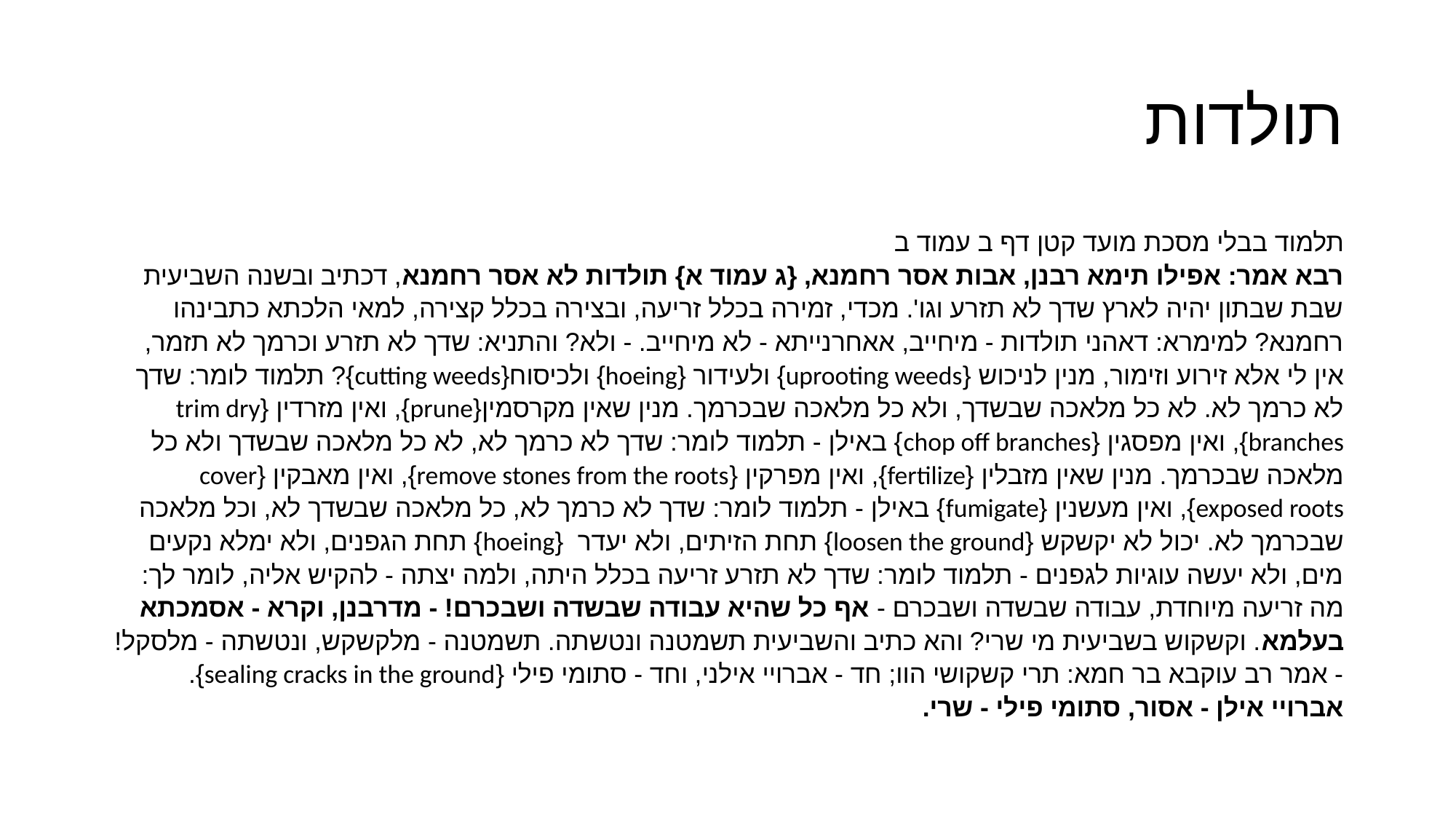

# תולדות
תלמוד בבלי מסכת מועד קטן דף ב עמוד ב
רבא אמר: אפילו תימא רבנן, אבות אסר רחמנא, {ג עמוד א} תולדות לא אסר רחמנא, דכתיב ובשנה השביעית שבת שבתון יהיה לארץ שדך לא תזרע וגו'. מכדי, זמירה בכלל זריעה, ובצירה בכלל קצירה, למאי הלכתא כתבינהו רחמנא? למימרא: דאהני תולדות - מיחייב, אאחרנייתא - לא מיחייב. - ולא? והתניא: שדך לא תזרע וכרמך לא תזמר, אין לי אלא זירוע וזימור, מנין לניכוש {uprooting weeds} ולעידור {hoeing} ולכיסוח{cutting weeds}? תלמוד לומר: שדך לא כרמך לא. לא כל מלאכה שבשדך, ולא כל מלאכה שבכרמך. מנין שאין מקרסמין{prune}, ואין מזרדין {trim dry branches}, ואין מפסגין {chop off branches} באילן - תלמוד לומר: שדך לא כרמך לא, לא כל מלאכה שבשדך ולא כל מלאכה שבכרמך. מנין שאין מזבלין {fertilize}, ואין מפרקין {remove stones from the roots}, ואין מאבקין {cover exposed roots}, ואין מעשנין {fumigate} באילן - תלמוד לומר: שדך לא כרמך לא, כל מלאכה שבשדך לא, וכל מלאכה שבכרמך לא. יכול לא יקשקש {loosen the ground} תחת הזיתים, ולא יעדר  {hoeing} תחת הגפנים, ולא ימלא נקעים מים, ולא יעשה עוגיות לגפנים - תלמוד לומר: שדך לא תזרע זריעה בכלל היתה, ולמה יצתה - להקיש אליה, לומר לך: מה זריעה מיוחדת, עבודה שבשדה ושבכרם - אף כל שהיא עבודה שבשדה ושבכרם! - מדרבנן, וקרא - אסמכתא בעלמא. וקשקוש בשביעית מי שרי? והא כתיב והשביעית תשמטנה ונטשתה. תשמטנה - מלקשקש, ונטשתה - מלסקל! - אמר רב עוקבא בר חמא: תרי קשקושי הוו; חד - אברויי אילני, וחד - סתומי פילי {sealing cracks in the ground}. אברויי אילן - אסור, סתומי פילי - שרי.